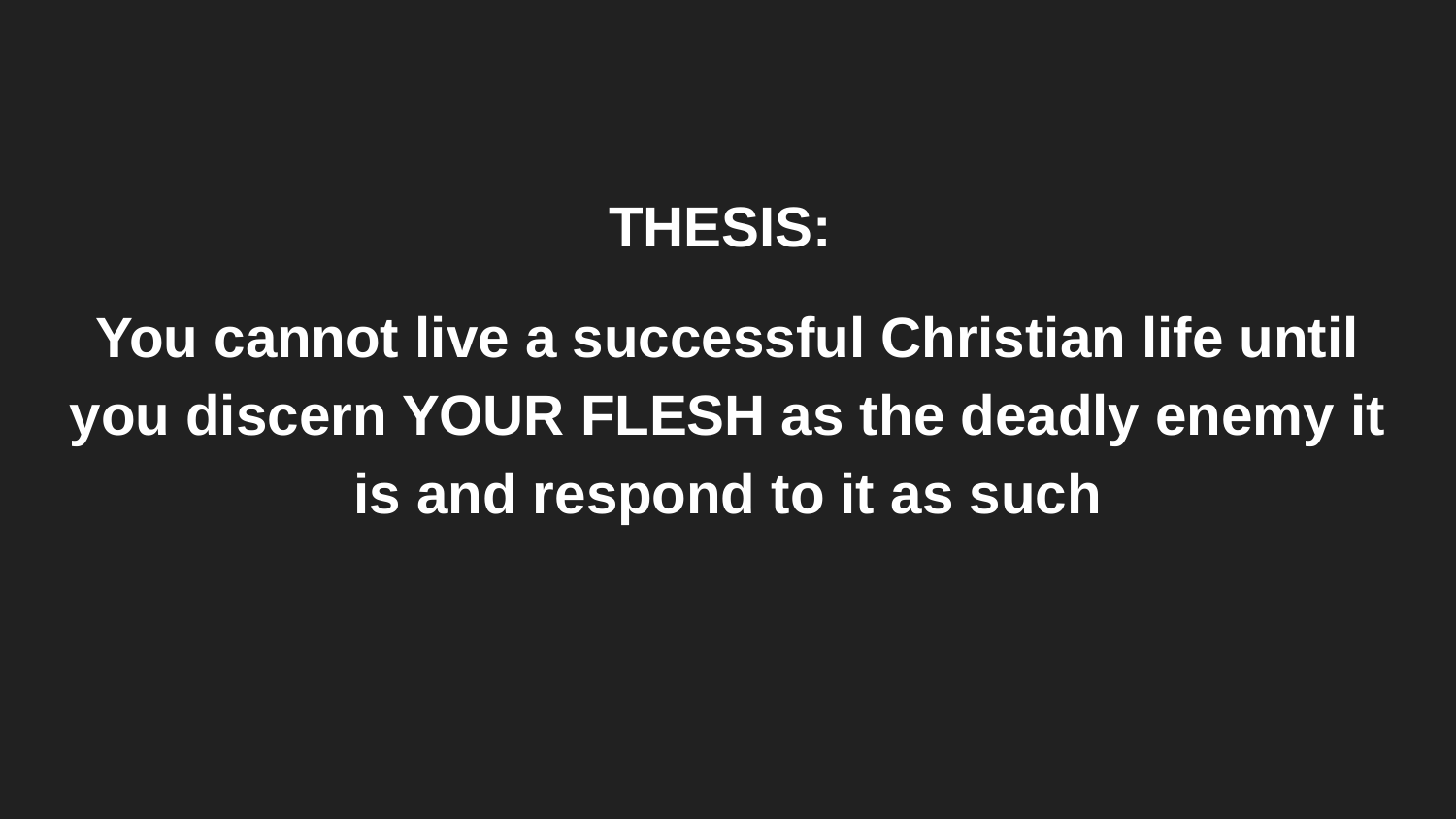

THESIS:
You cannot live a successful Christian life until you discern YOUR FLESH as the deadly enemy it is and respond to it as such